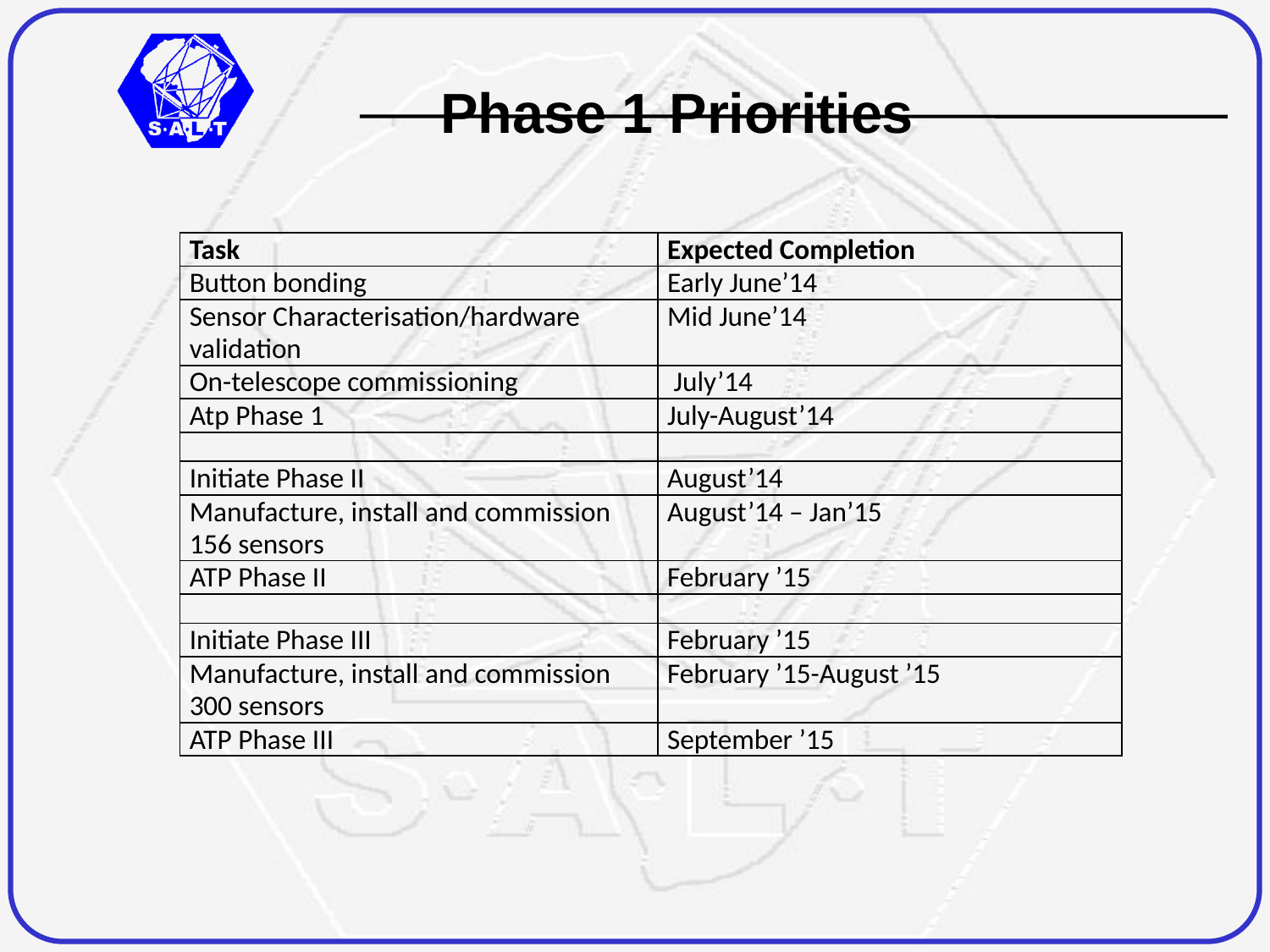

Phase 1 Priorities

| Task | Expected Completion |
| --- | --- |
| Button bonding | Early June’14 |
| Sensor Characterisation/hardware validation | Mid June’14 |
| On-telescope commissioning | July’14 |
| Atp Phase 1 | July-August’14 |
|  |  |
| Initiate Phase II | August’14 |
| Manufacture, install and commission 156 sensors | August’14 – Jan’15 |
| ATP Phase II | February ’15 |
|  |  |
| Initiate Phase III | February ’15 |
| Manufacture, install and commission 300 sensors | February ’15-August ’15 |
| ATP Phase III | September ’15 |